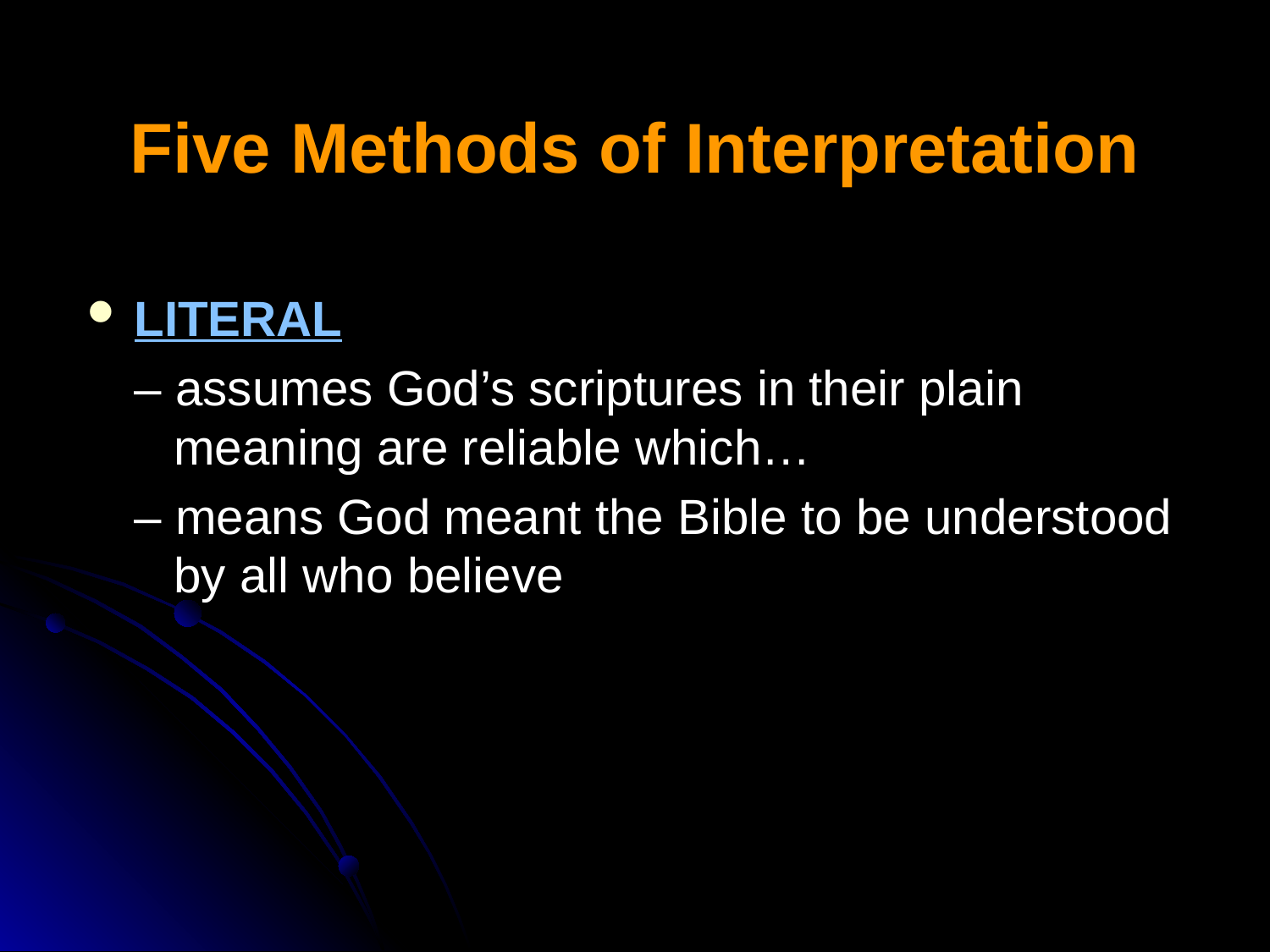

# Five Methods of Interpretation
LITERAL
– assumes God’s scriptures in their plain meaning are reliable which…
– means God meant the Bible to be understood by all who believe